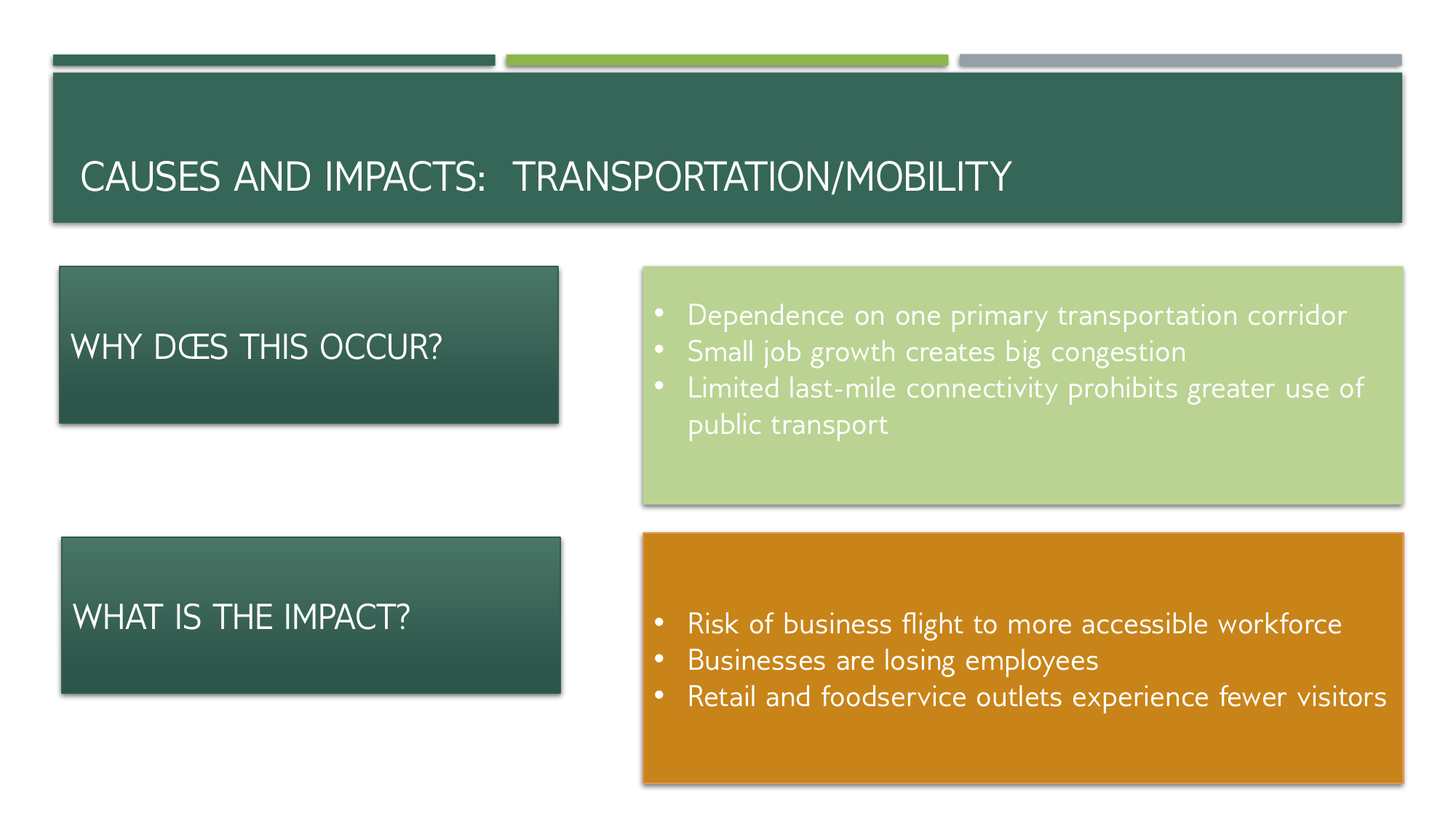

# Causes and impacts:  Transportation/Mobility

Dependence on one primary transportation corridor
Small job growth creates big congestion
Limited last-mile connectivity prohibits greater use of public transport

Why does this occur?
Risk of business flight to more accessible workforce
Businesses are losing employees
Retail and foodservice outlets experience fewer visitors
What is the impact?